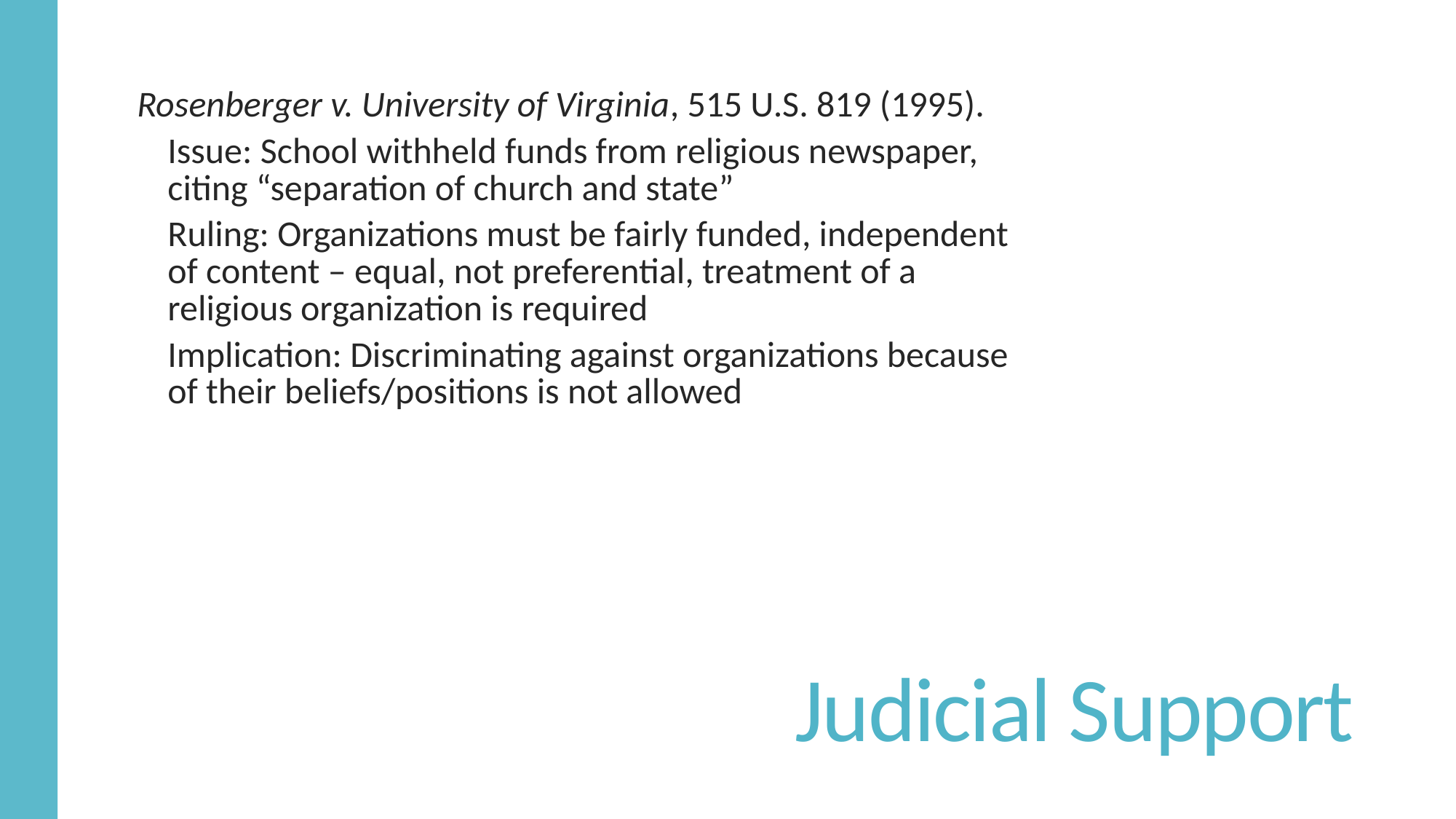

Rosenberger v. University of Virginia, 515 U.S. 819 (1995).
Issue: School withheld funds from religious newspaper, citing “separation of church and state”
Ruling: Organizations must be fairly funded, independent of content – equal, not preferential, treatment of a religious organization is required
Implication: Discriminating against organizations because of their beliefs/positions is not allowed

# Judicial Support